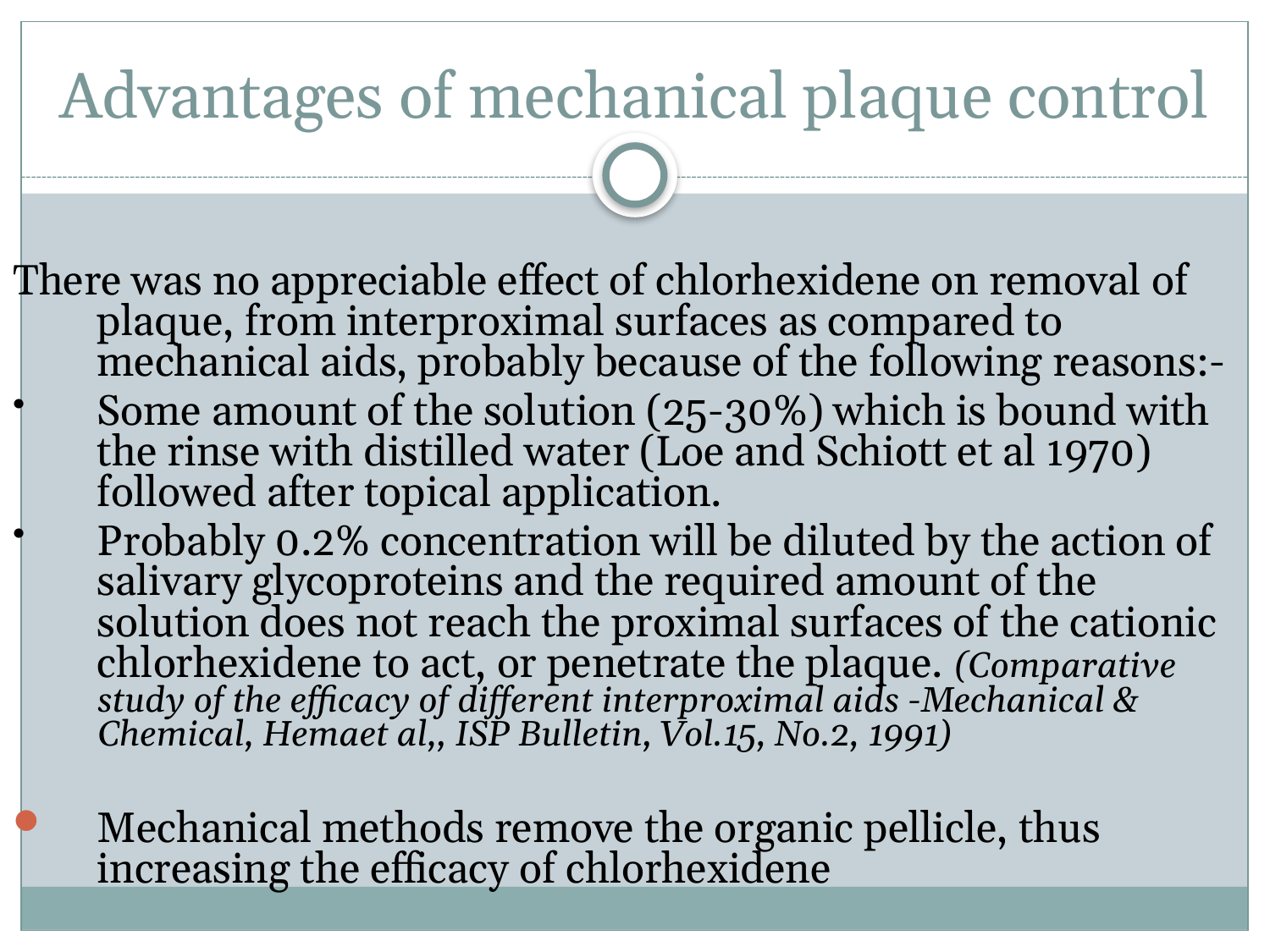

# Advantages of mechanical plaque control
There was no appreciable effect of chlorhexidene on removal of plaque, from interproximal surfaces as compared to mechanical aids, probably because of the following reasons:-
Some amount of the solution (25-30%) which is bound with the rinse with distilled water (Loe and Schiott et al 1970) followed after topical application.
Probably 0.2% concentration will be diluted by the action of salivary glycoproteins and the required amount of the solution does not reach the proximal surfaces of the cationic chlorhexidene to act, or penetrate the plaque. (Comparative study of the efficacy of different interproximal aids -Mechanical & Chemical, Hemaet al,, ISP Bulletin, Vol.15, No.2, 1991)

Mechanical methods remove the organic pellicle, thus increasing the efficacy of chlorhexidene